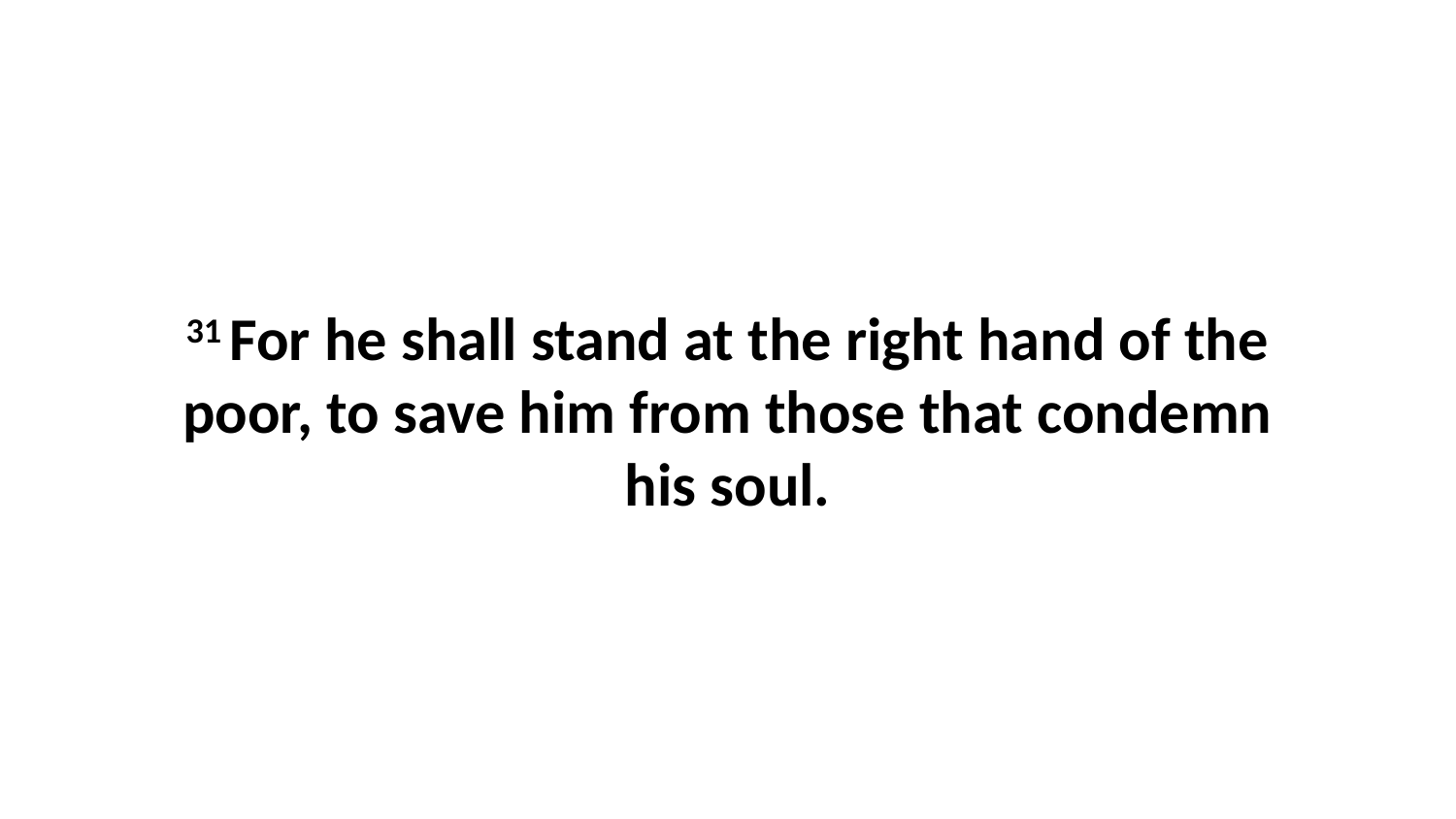

31 For he shall stand at the right hand of the poor, to save him from those that condemn his soul.